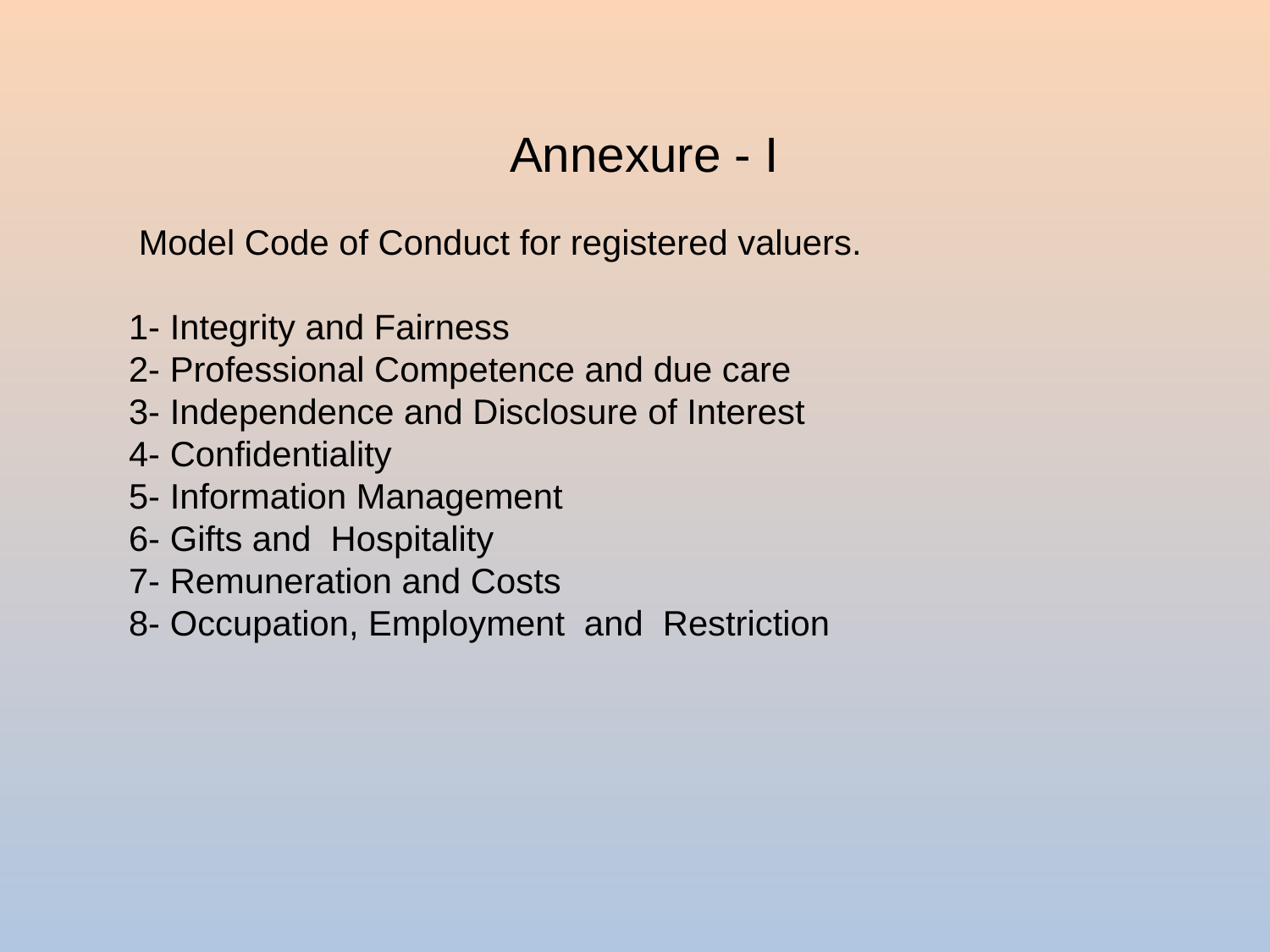

Annexure - I

 Model Code of Conduct for registered valuers.

1- Integrity and Fairness
2- Professional Competence and due care
3- Independence and Disclosure of Interest
4- Confidentiality
5- Information Management
6- Gifts and  Hospitality
7- Remuneration and Costs
8- Occupation, Employment  and  Restriction